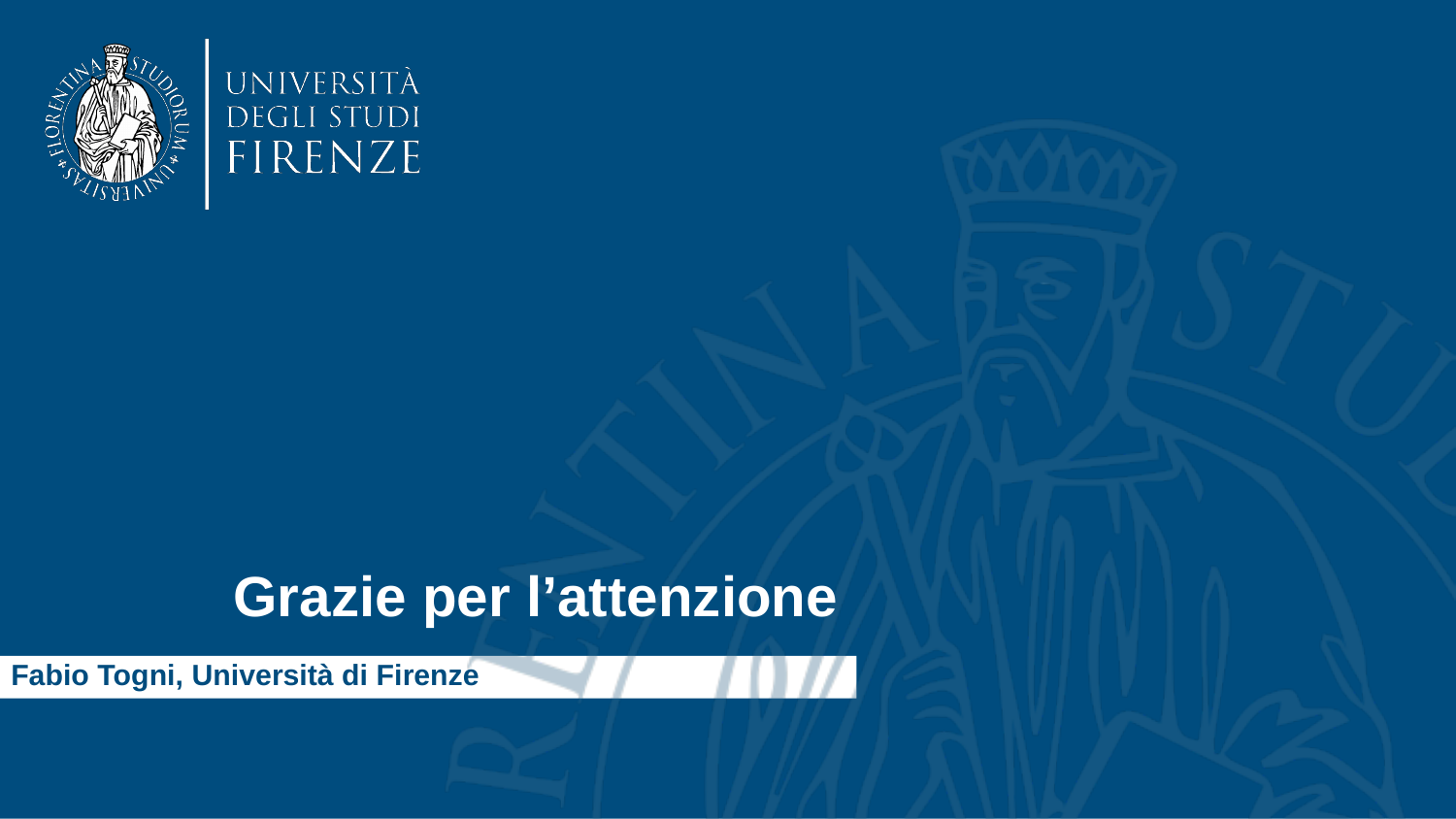

# Grazie per l’attenzione
Fabio Togni, Università di Firenze